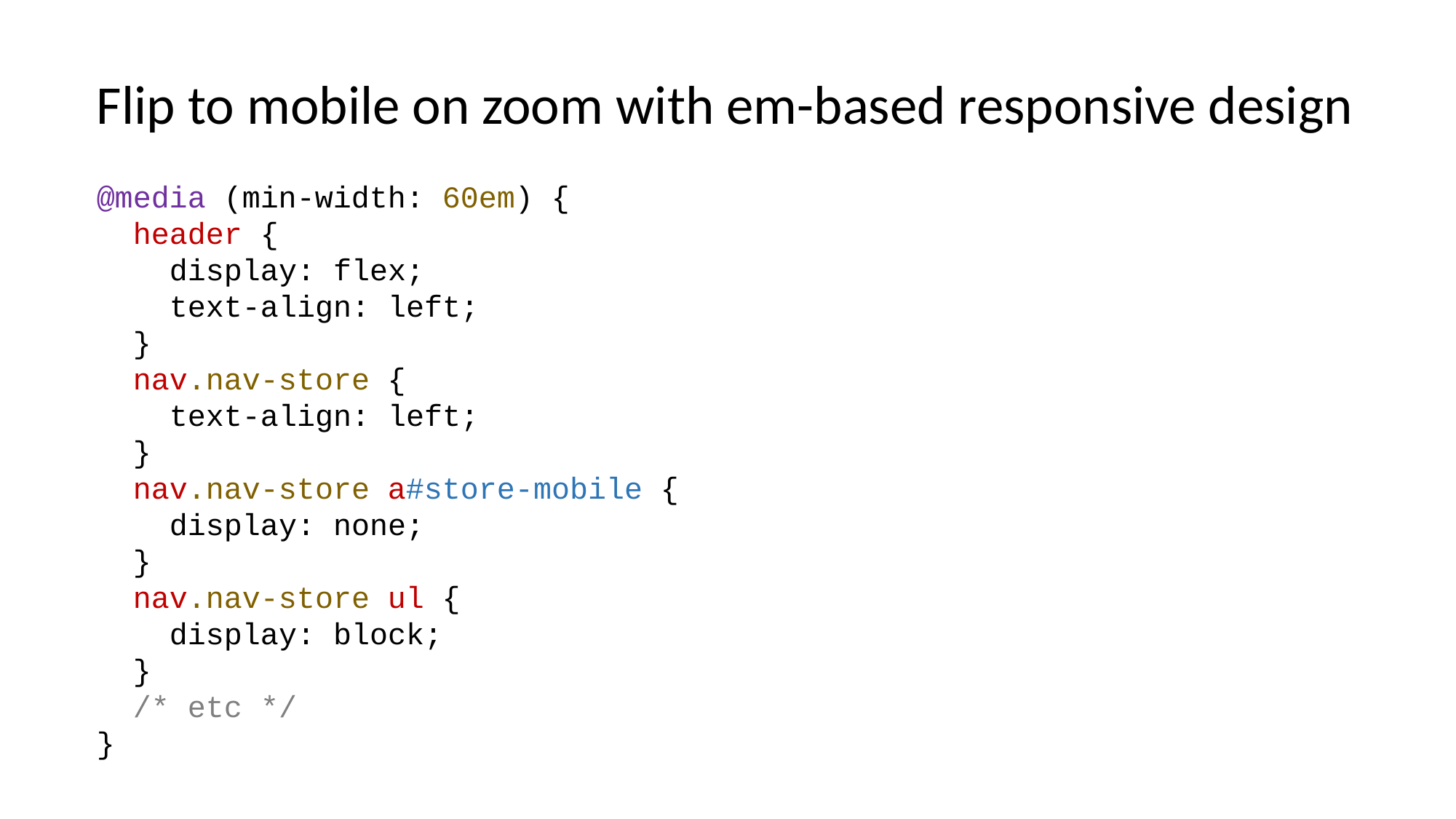

Flip to mobile on zoom with em-based responsive design
@media (min-width: 60em) {
  header {
    display: flex;
    text-align: left;
  }
  nav.nav-store {
    text-align: left;
  }
  nav.nav-store a#store-mobile {
    display: none;
  }
  nav.nav-store ul {
    display: block;
  }
  /* etc */
}